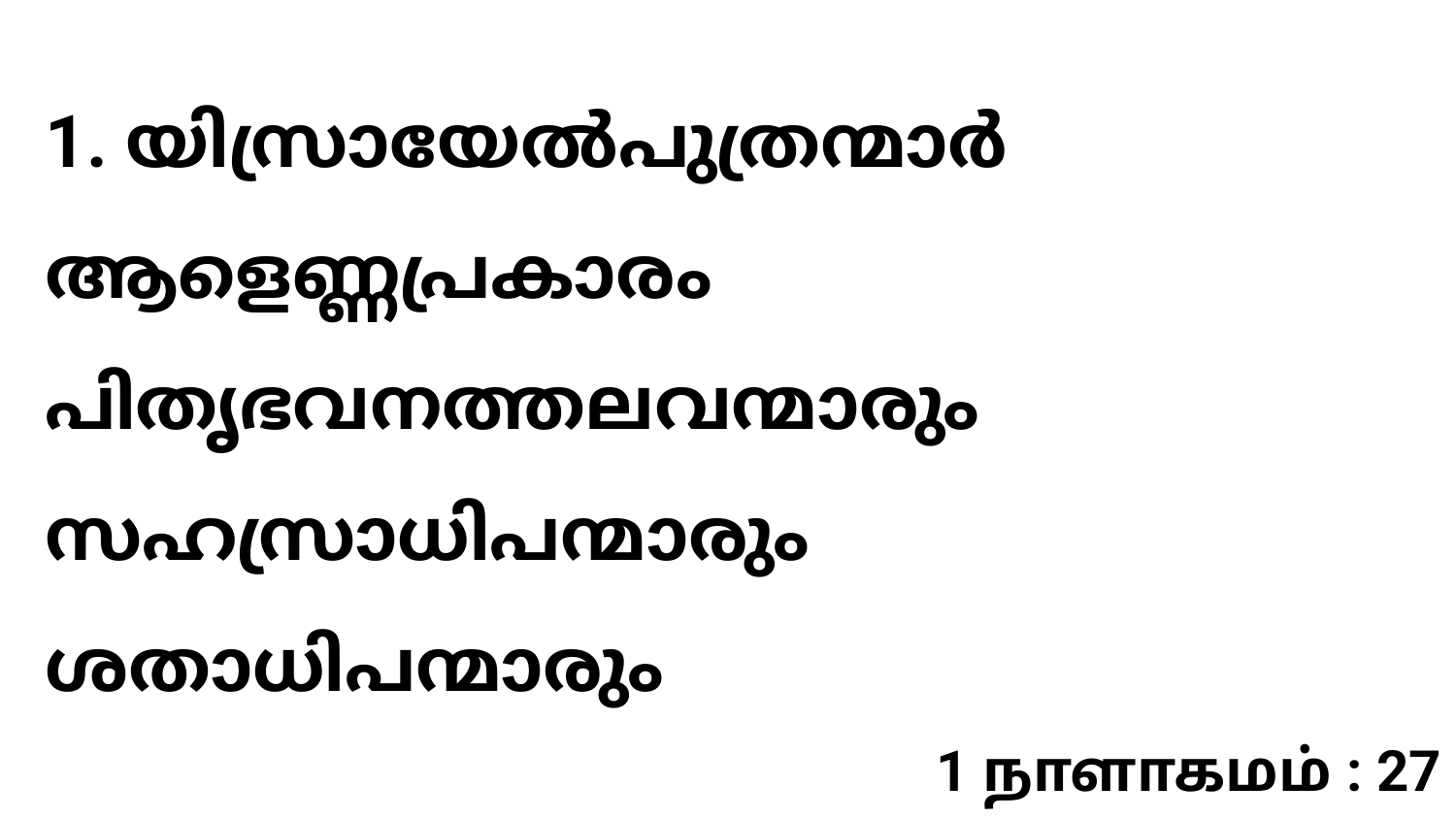

1. യിസ്രായേൽപുത്രന്മാർ ആളെണ്ണപ്രകാരം പിതൃഭവനത്തലവന്മാരും സഹസ്രാധിപന്മാരും ശതാധിപന്മാരും
1 நாளாகமம் : 27